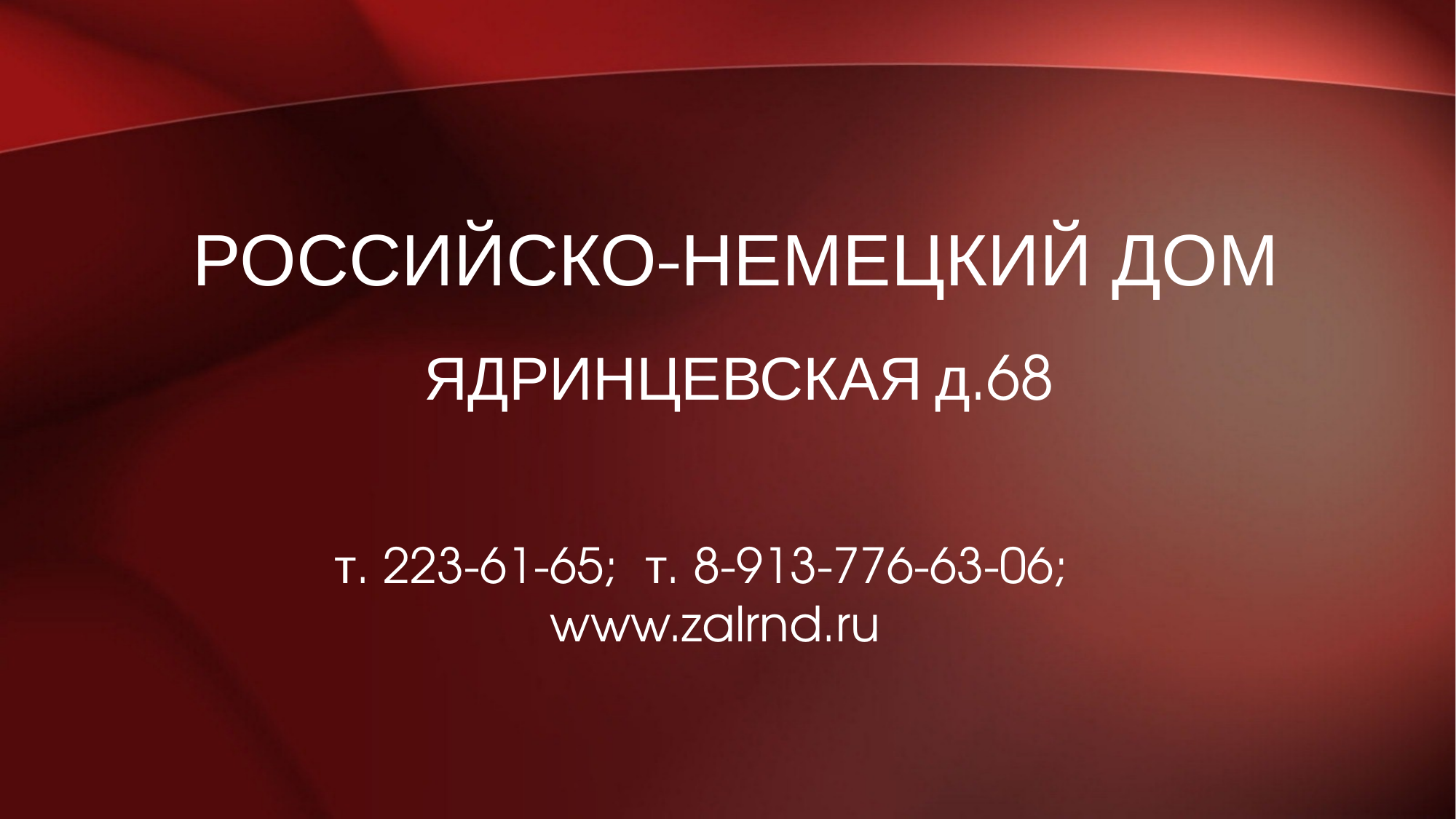

# Российско-Немецкий Дом
ЯДРИНЦЕВСКАЯ д.68
т. 223-61-65;  т. 8-913-776-63-06;
                www.zalrnd.ru